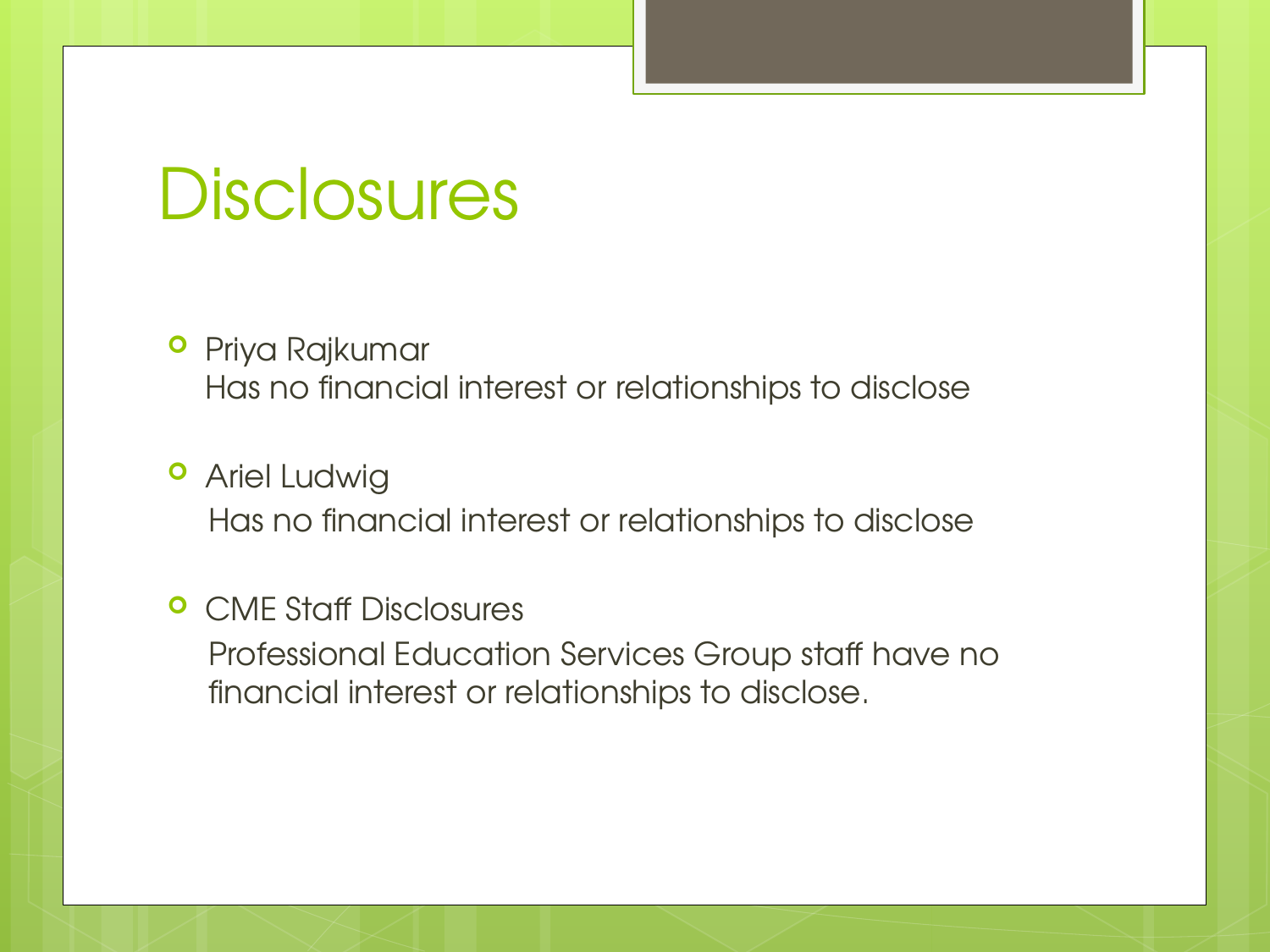

# Disclosures
Priya Rajkumar
Has no financial interest or relationships to disclose

Ariel Ludwig
Has no financial interest or relationships to disclose

CME Staff Disclosures
Professional Education Services Group staff have no financial interest or relationships to disclose.